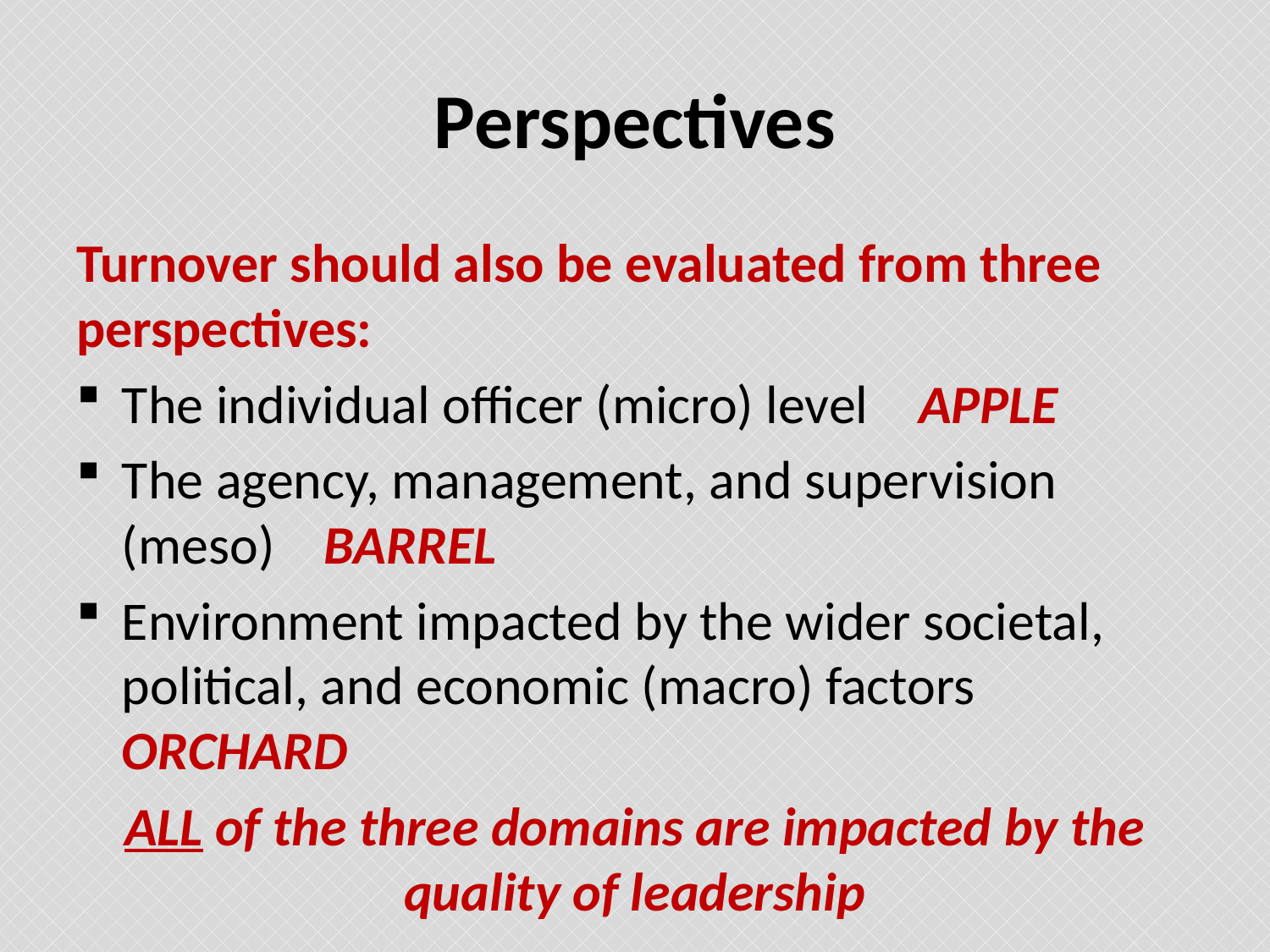

# Perspectives
Turnover should also be evaluated from three perspectives:
The individual officer (micro) level    APPLE
The agency, management, and supervision (meso)    BARREL
Environment impacted by the wider societal, political, and economic (macro) factors ORCHARD
ALL of the three domains are impacted by the quality of leadership